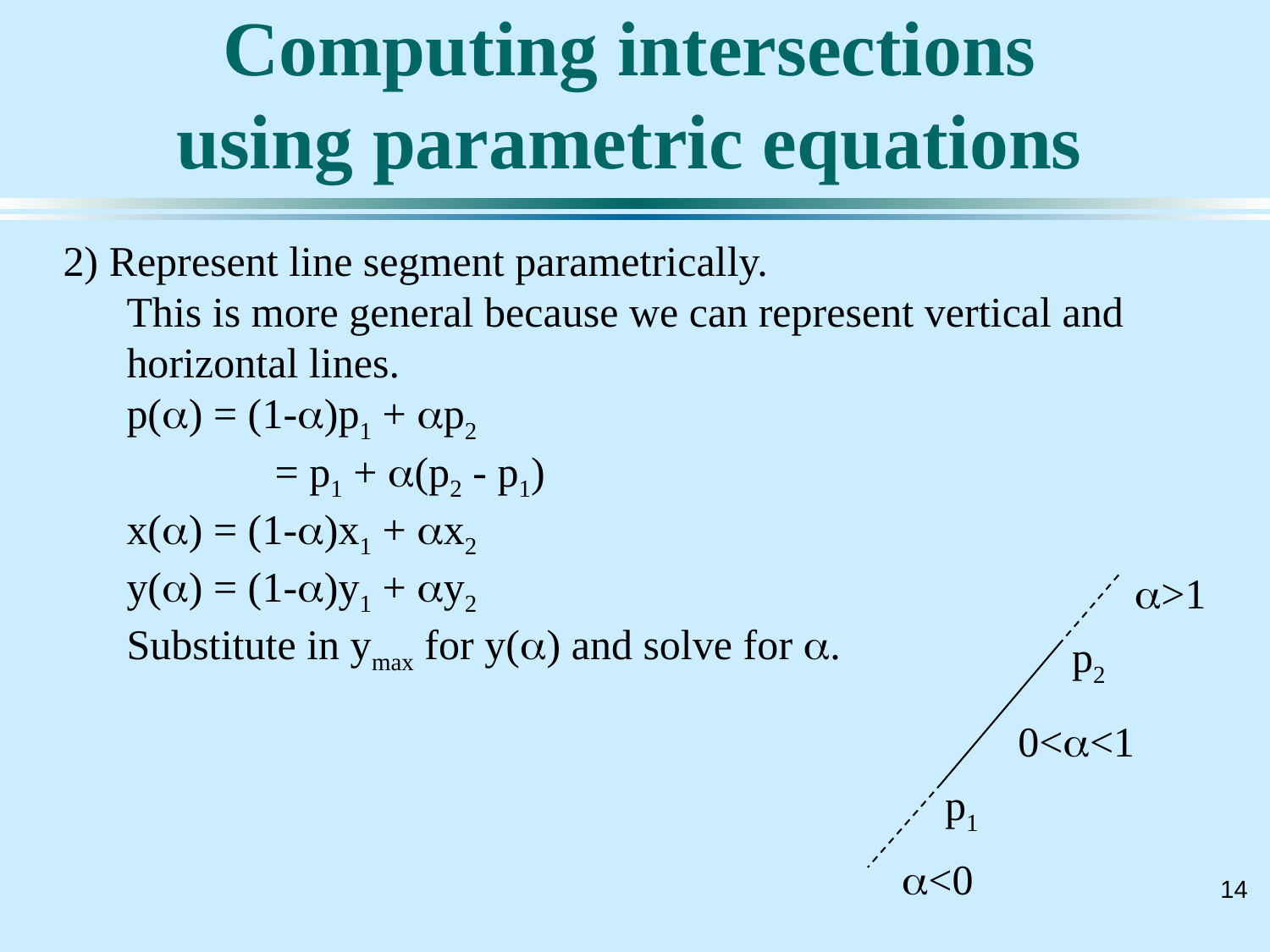

# Computing intersections using parametric equations
2) Represent line segment parametrically.
	This is more general because we can represent vertical and horizontal lines.
	p(α) = (1-α)p1 + αp2
		  = p1 + α(p2 - p1)
	x(α) = (1-α)x1 + αx2
	y(α) = (1-α)y1 + αy2
	Substitute in ymax for y(α) and solve for α.
α>1

p2

0<α<1
p1

α<0